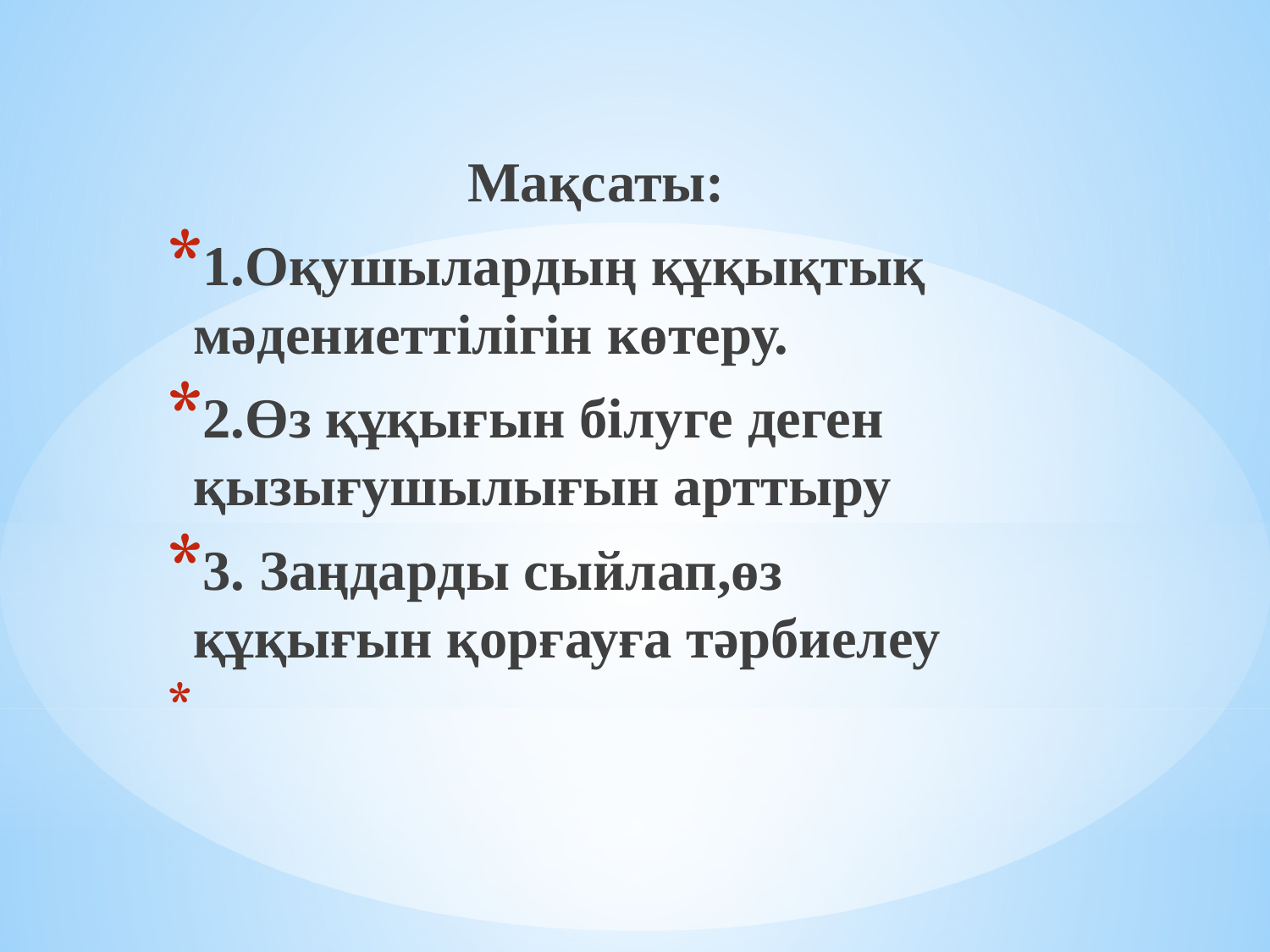

Мақсаты:
1.Оқушылардың құқықтық мәдениеттілігін көтеру.
2.Өз құқығын білуге деген қызығушылығын арттыру
3. Заңдарды сыйлап,өз құқығын қорғауға тәрбиелеу